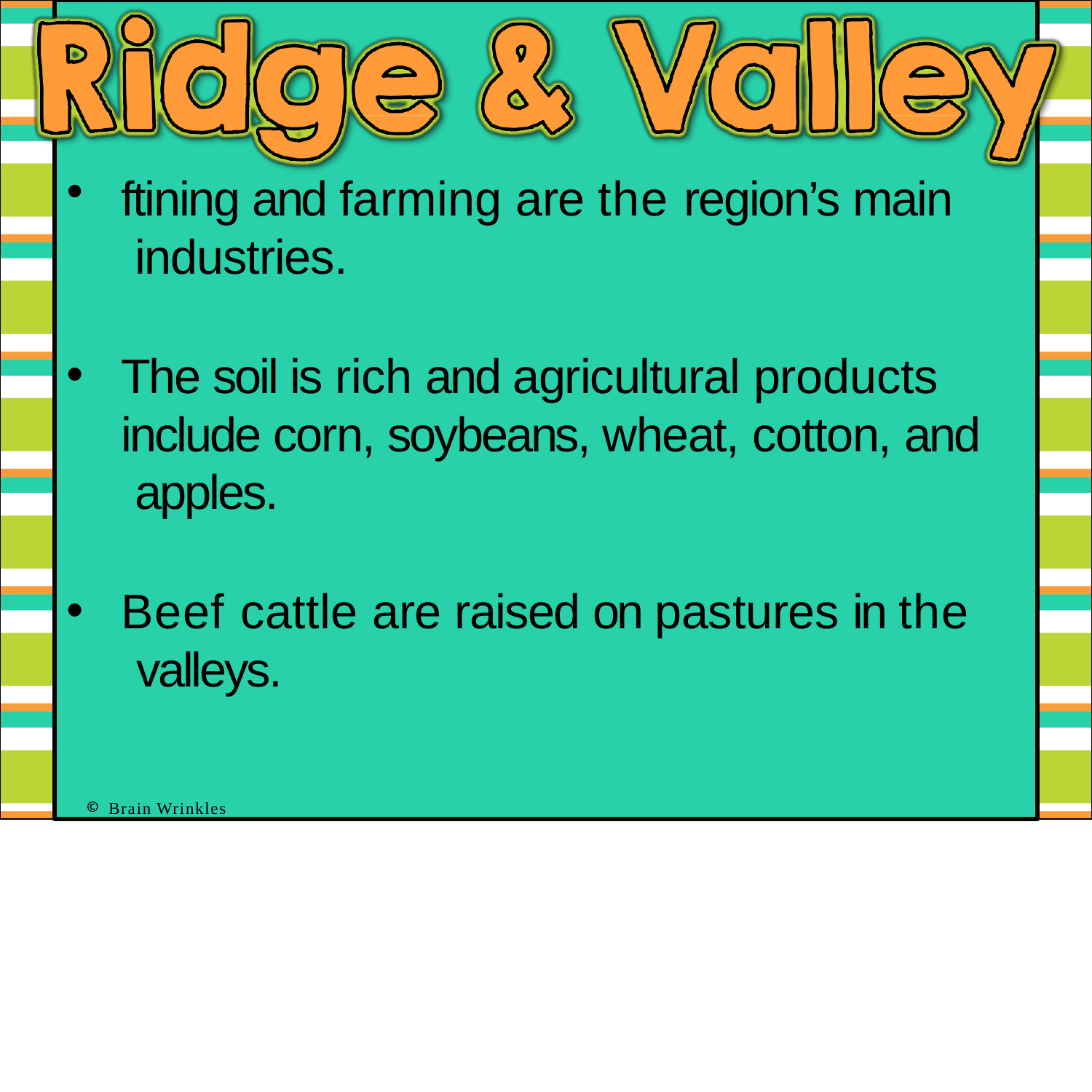

ftining and farming are the region’s main  industries.

The soil is rich and agricultural products  include corn, soybeans, wheat, cotton, and  apples.

Beef cattle are raised on pastures in the  valleys.
© Brain Wrinkles